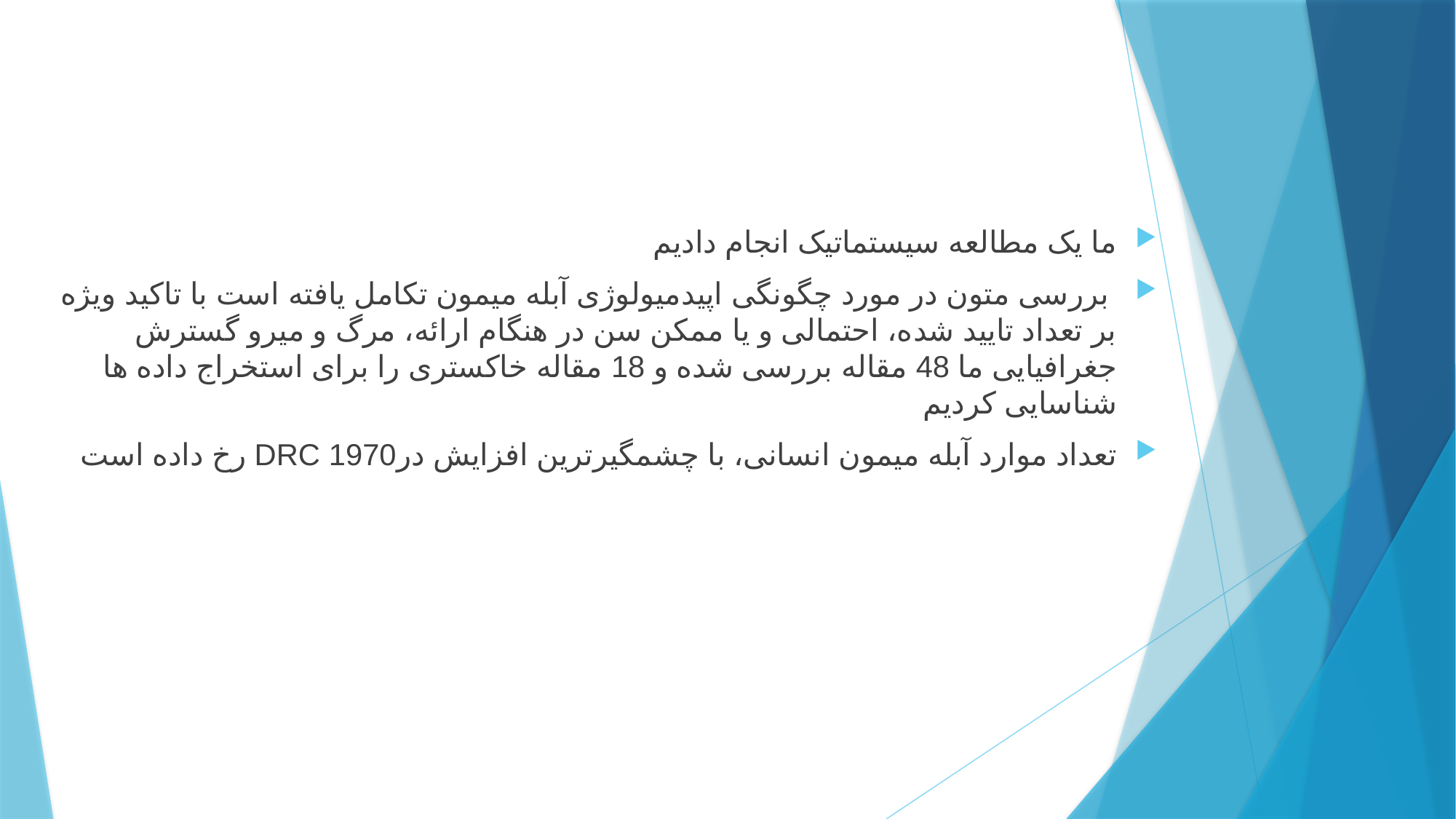

ما یک مطالعه سیستماتیک انجام دادیم
 بررسی متون در مورد چگونگی اپیدمیولوژی آبله میمون تکامل یافته است با تاکید ویژه بر تعداد تایید شده، احتمالی و یا ممکن سن در هنگام ارائه، مرگ و میرو گسترش جغرافیایی ما 48 مقاله بررسی شده و 18 مقاله خاکستری را برای استخراج داده ها شناسایی کردیم
تعداد موارد آبله میمون انسانی، با چشمگیرترین افزایش در1970 DRC رخ داده است